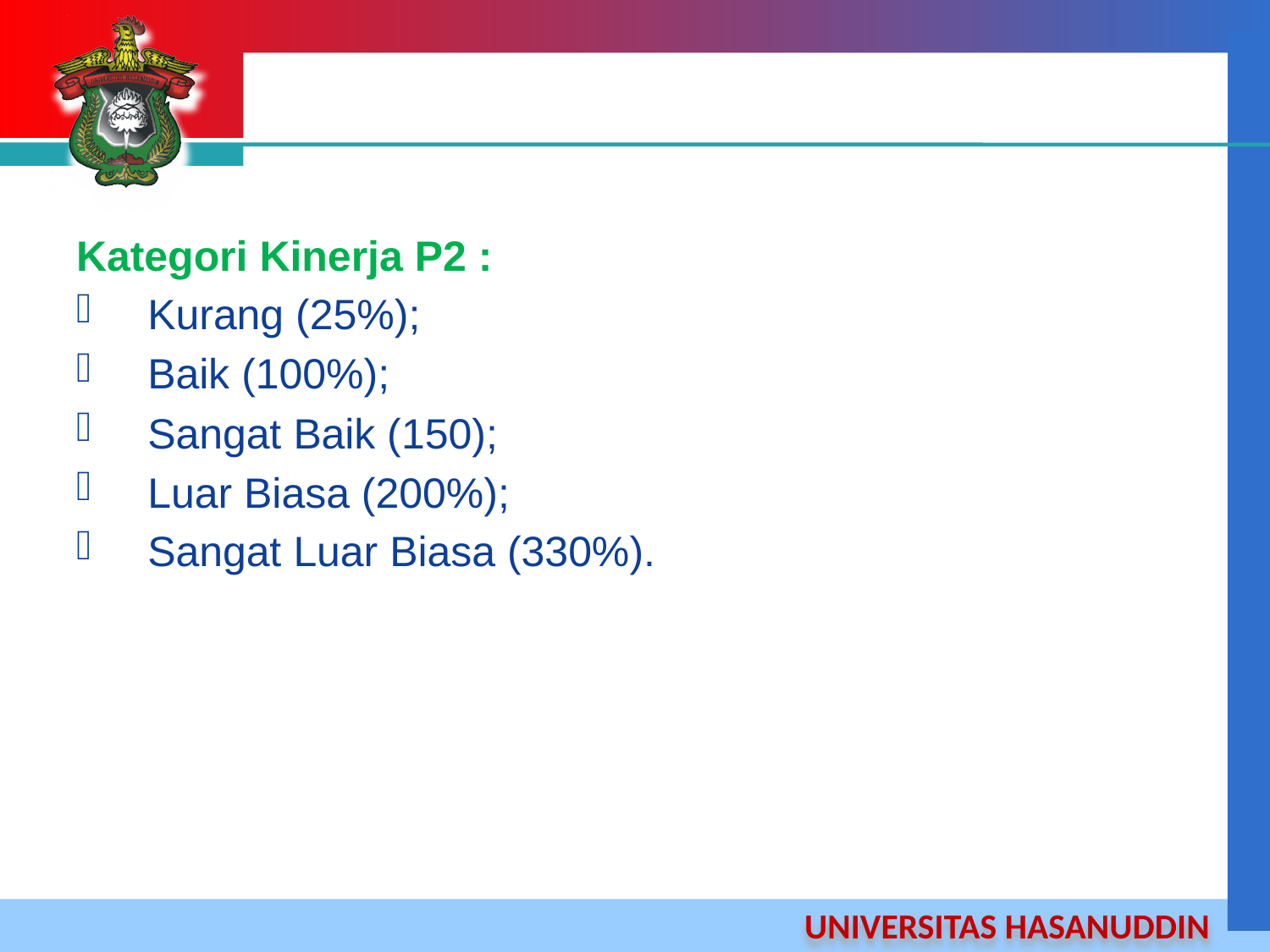

Kategori Kinerja P2 :
Kurang (25%);
Baik (100%);
Sangat Baik (150);
Luar Biasa (200%);
Sangat Luar Biasa (330%).